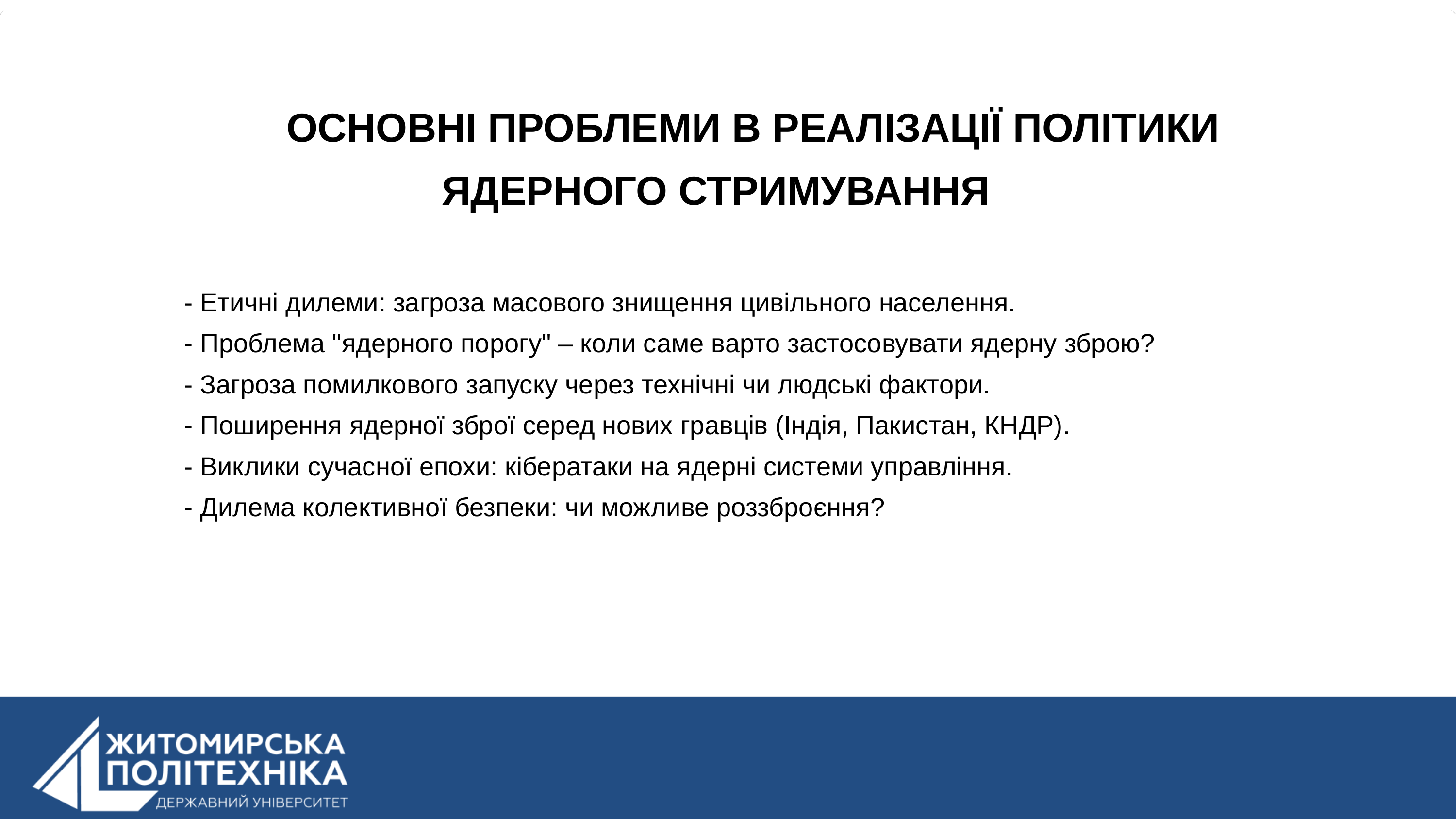

ОСНОВНІ ПРОБЛЕМИ В РЕАЛІЗАЦІЇ ПОЛІТИКИ
ЯДЕРНОГО СТРИМУВАННЯ

- Етичні дилеми: загроза масового знищення цивільного населення.
- Проблема "ядерного порогу" – коли саме варто застосовувати ядерну зброю?
- Загроза помилкового запуску через технічні чи людські фактори.
- Поширення ядерної зброї серед нових гравців (Індія, Пакистан, КНДР).
- Виклики сучасної епохи: кібератаки на ядерні системи управління.
- Дилема колективної безпеки: чи можливе роззброєння?